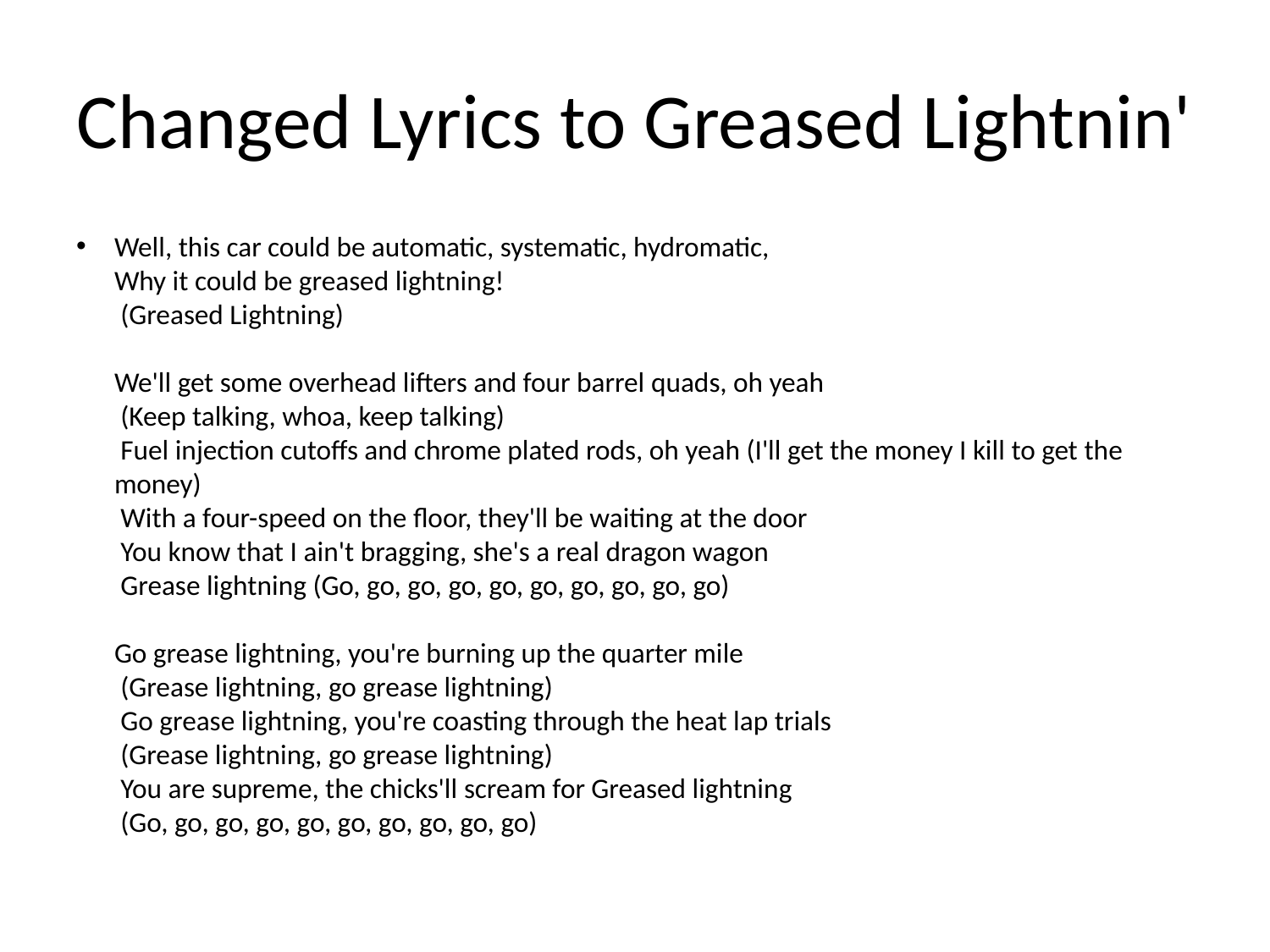

# Changed Lyrics to Greased Lightnin'
Well, this car could be automatic, systematic, hydromatic,
Why it could be greased lightning!
 (Greased Lightning)
We'll get some overhead lifters and four barrel quads, oh yeah
 (Keep talking, whoa, keep talking)
 Fuel injection cutoffs and chrome plated rods, oh yeah (I'll get the money I kill to get the money)
 With a four-speed on the floor, they'll be waiting at the door
 You know that I ain't bragging, she's a real dragon wagon
 Grease lightning (Go, go, go, go, go, go, go, go, go, go)
Go grease lightning, you're burning up the quarter mile
 (Grease lightning, go grease lightning)
 Go grease lightning, you're coasting through the heat lap trials
 (Grease lightning, go grease lightning)
 You are supreme, the chicks'll scream for Greased lightning
 (Go, go, go, go, go, go, go, go, go, go)